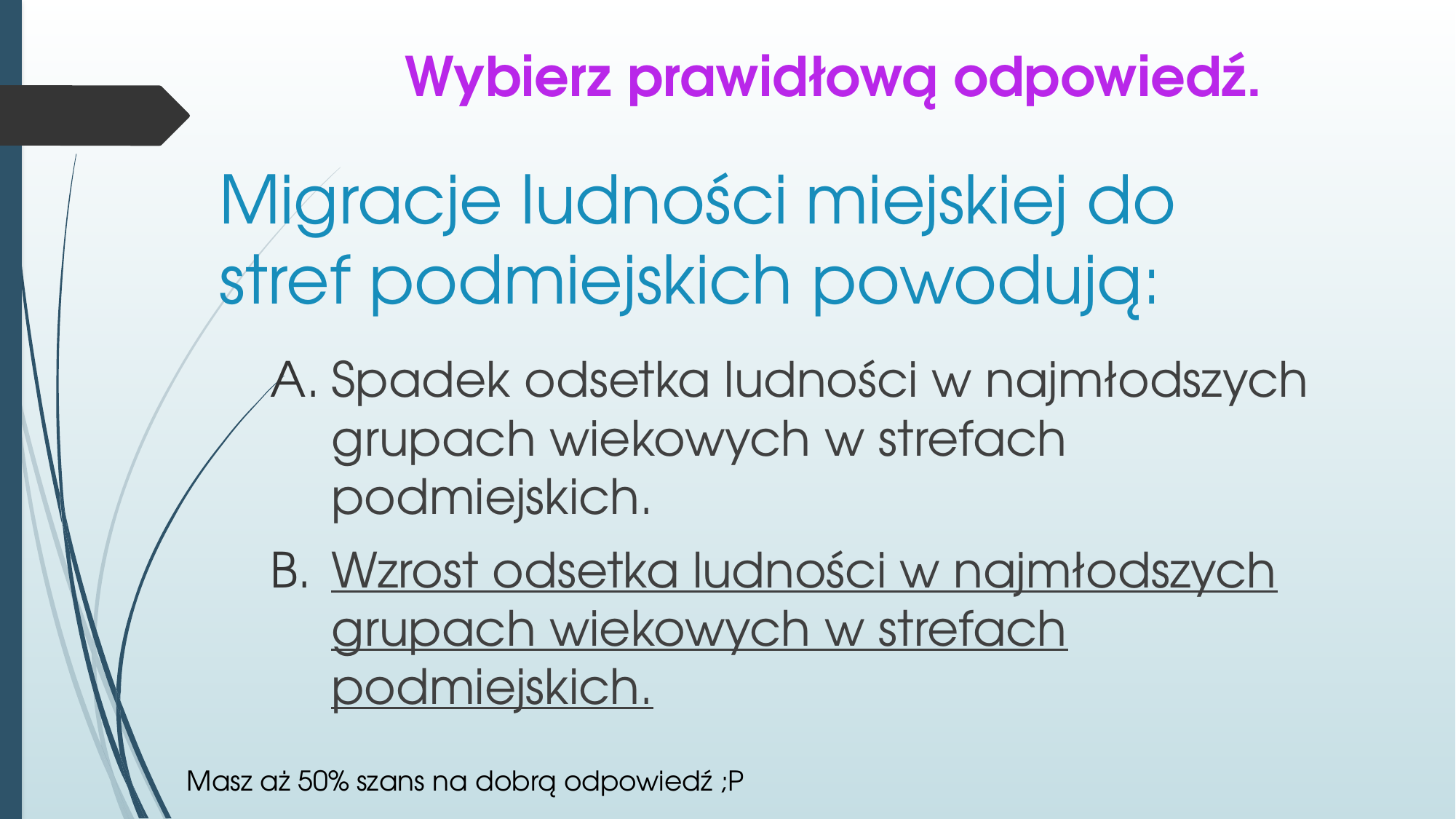

# Wybierz prawidłową odpowiedź.
Migracje ludności miejskiej do stref podmiejskich powodują:
Spadek odsetka ludności w najmłodszych grupach wiekowych w strefach podmiejskich.
Wzrost odsetka ludności w najmłodszych grupach wiekowych w strefach podmiejskich.

Masz aż 50% szans na dobrą odpowiedź ;P